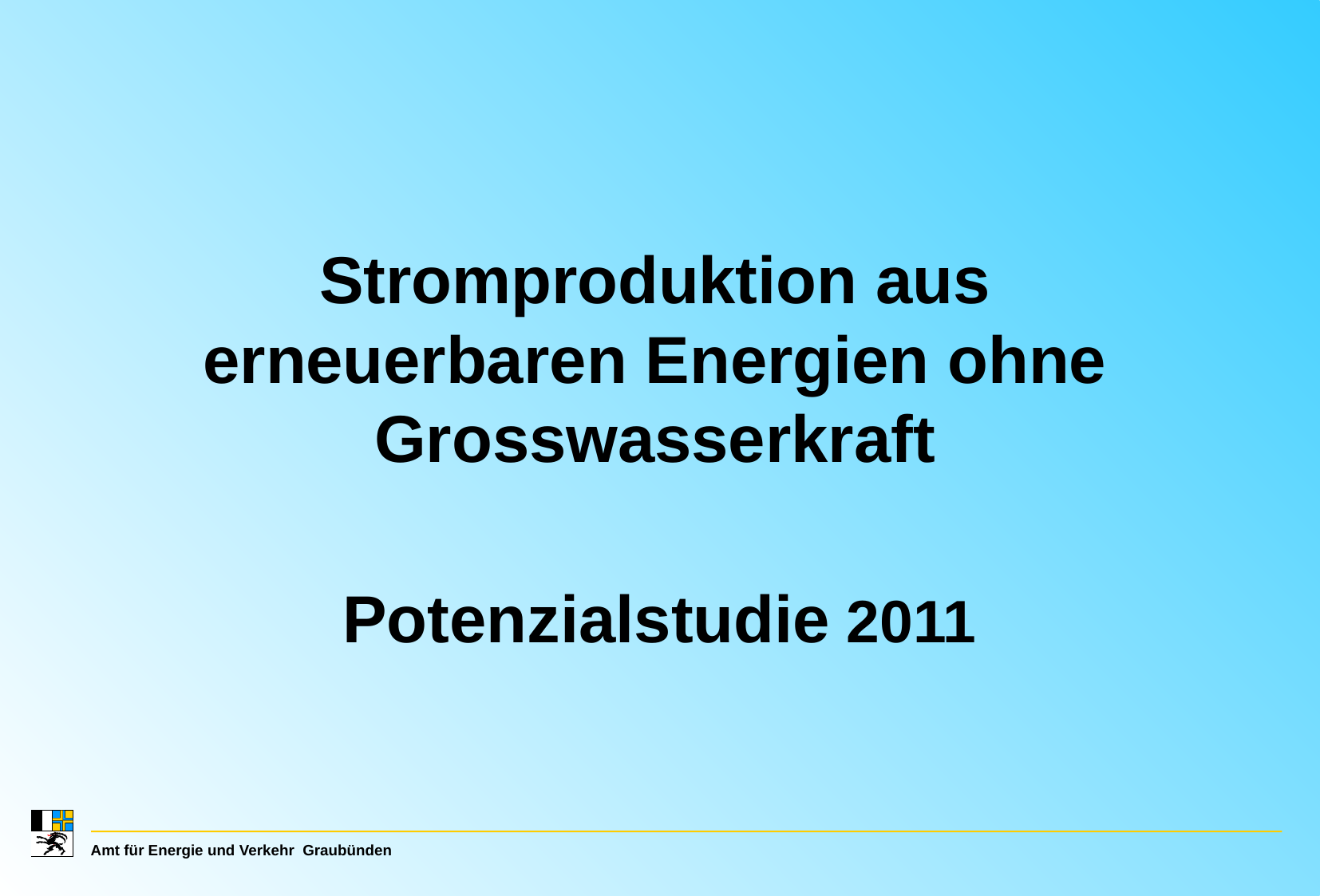

# Stromproduktion aus erneuerbaren Energien ohne Grosswasserkraft
Potenzialstudie 2011